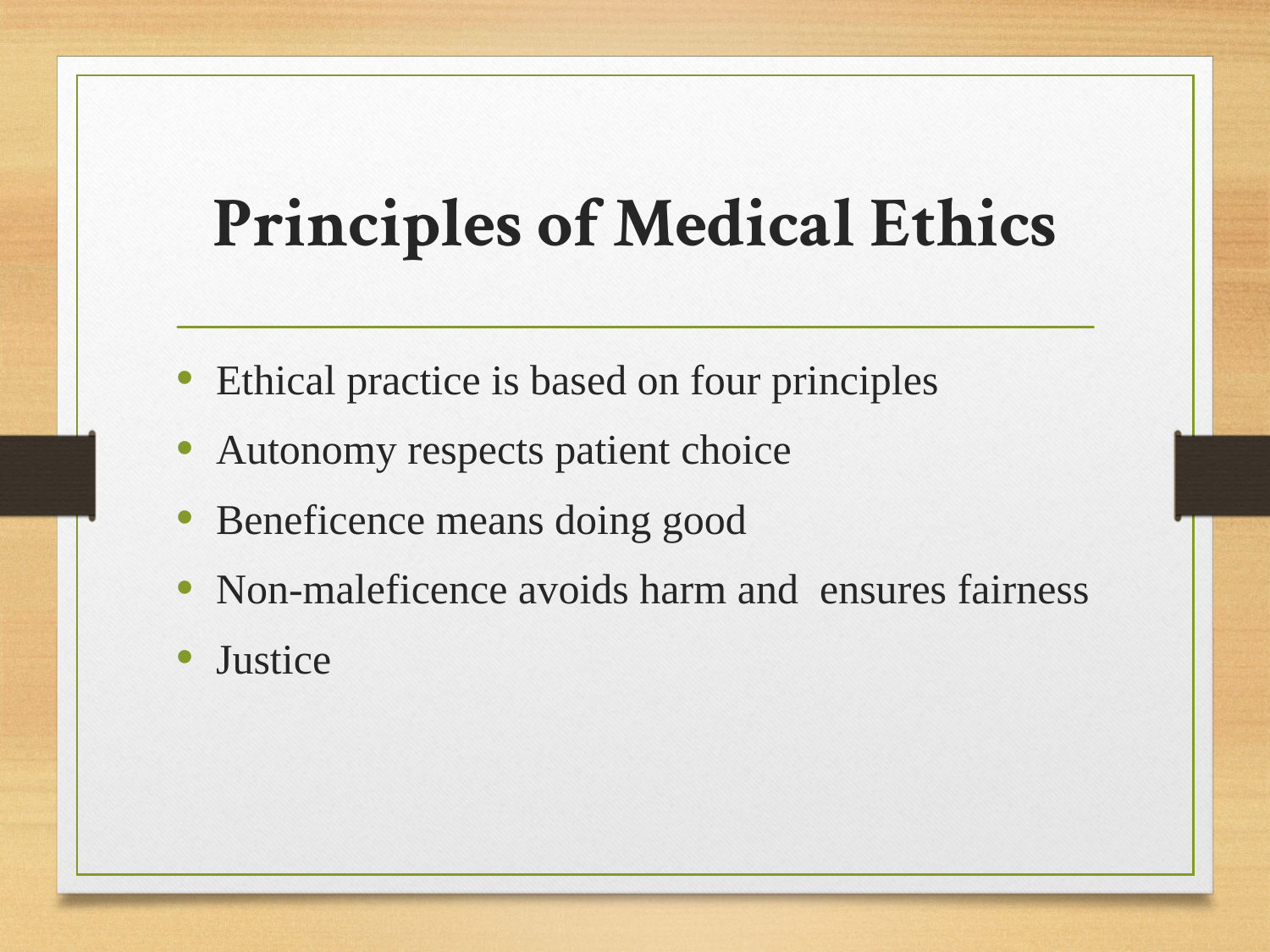

# Principles of Medical Ethics
Ethical practice is based on four principles
Autonomy respects patient choice
Beneficence means doing good
Non-maleficence avoids harm and  ensures fairness
Justice